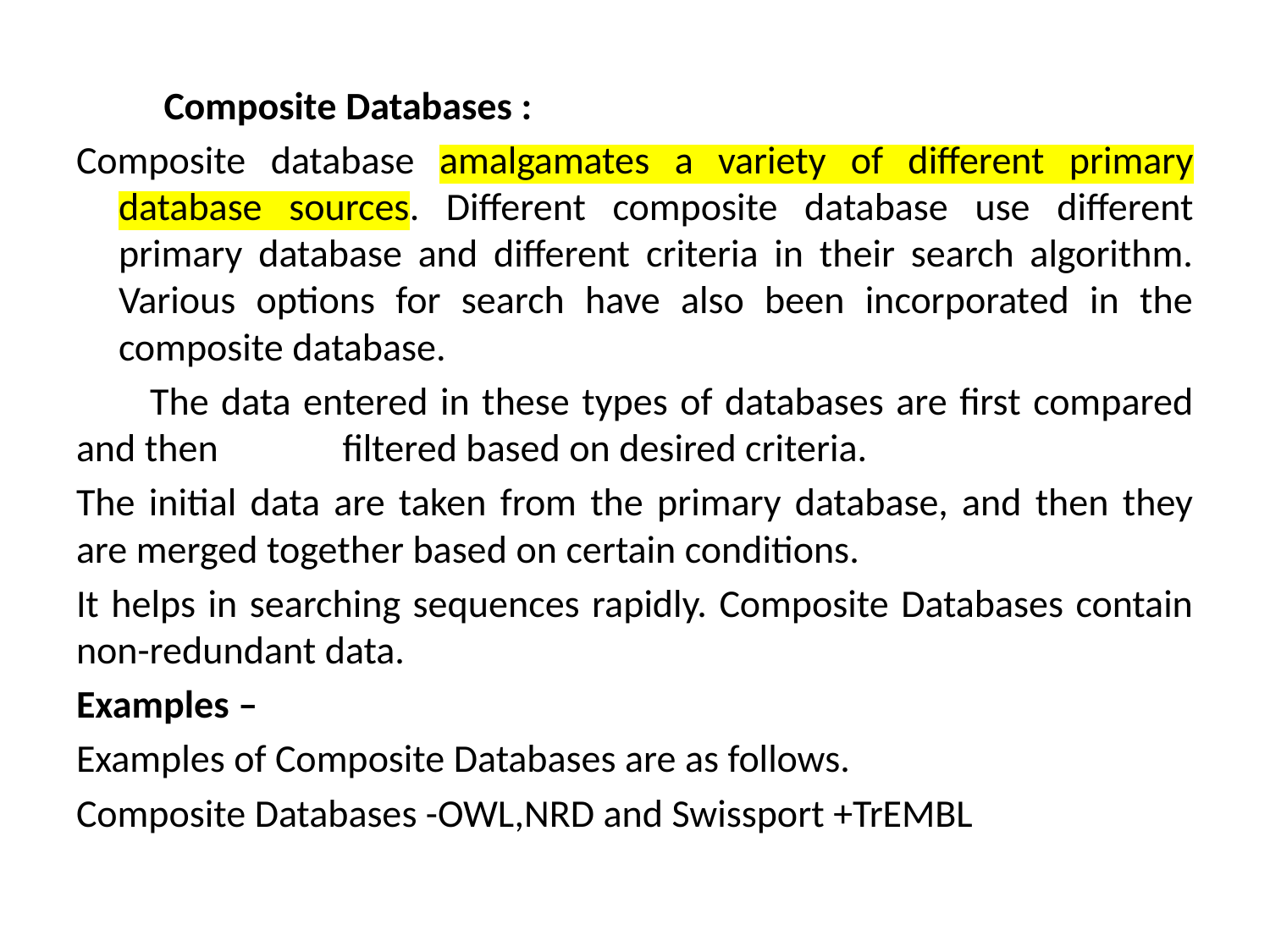

Composite Databases :
Composite database amalgamates a variety of different primary database sources. Different composite database use different primary database and different criteria in their search algorithm. Various options for search have also been incorporated in the composite database.
      The data entered in these types of databases are first compared and then              filtered based on desired criteria.
The initial data are taken from the primary database, and then they are merged together based on certain conditions.
It helps in searching sequences rapidly. Composite Databases contain non-redundant data.
Examples –
Examples of Composite Databases are as follows.
Composite Databases -OWL,NRD and Swissport +TrEMBL